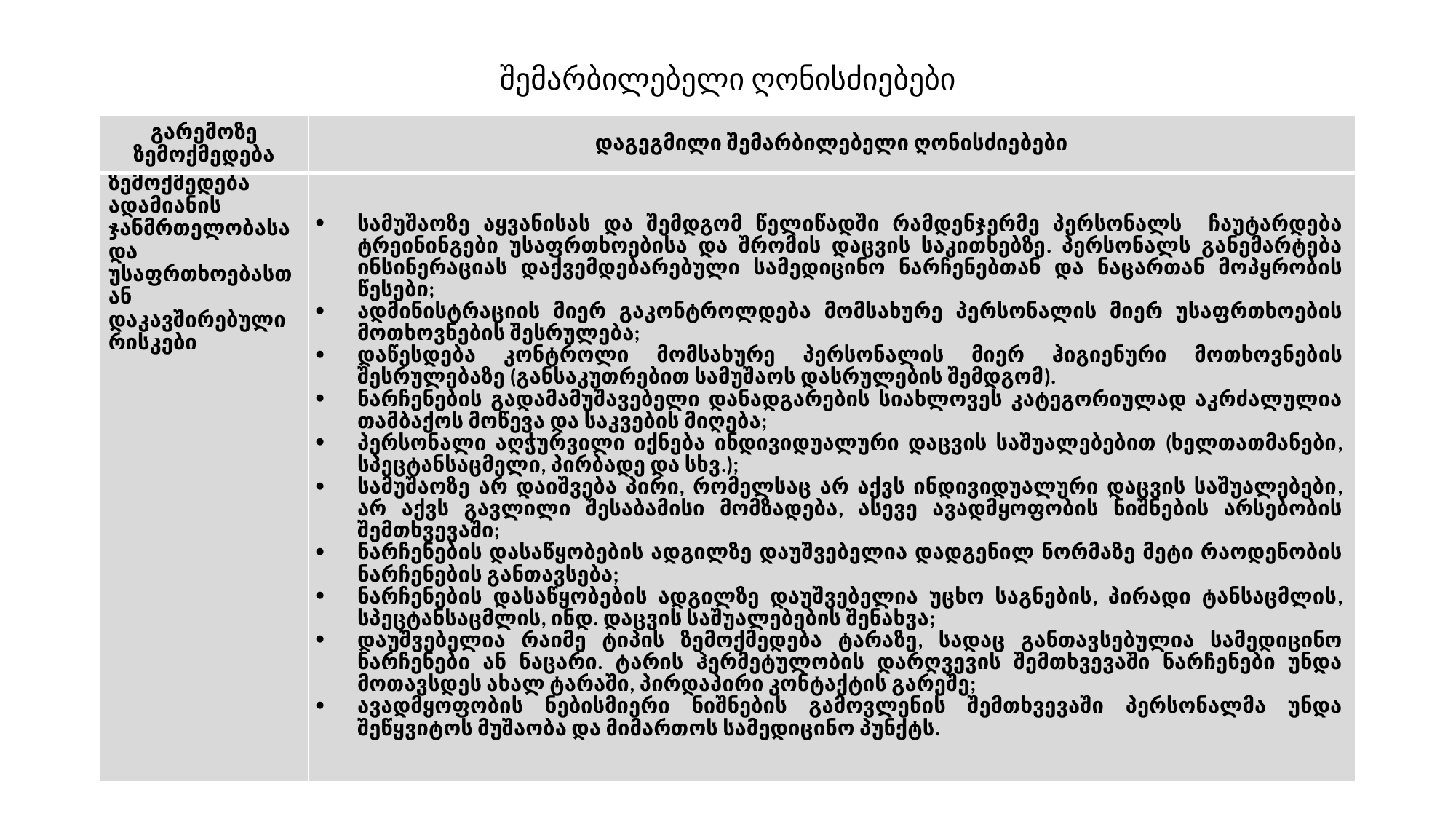

# შემარბილებელი ღონისძიებები
| გარემოზე ზემოქმედება | დაგეგმილი შემარბილებელი ღონისძიებები |
| --- | --- |
| ზემოქმედება ადამიანის ჯანმრთელობასა და უსაფრთხოებასთან დაკავშირებული რისკები | სამუშაოზე აყვანისას და შემდგომ წელიწადში რამდენჯერმე პერსონალს ჩაუტარდება ტრეინინგები უსაფრთხოებისა და შრომის დაცვის საკითხებზე. პერსონალს განემარტება ინსინერაციას დაქვემდებარებული სამედიცინო ნარჩენებთან და ნაცართან მოპყრობის წესები; ადმინისტრაციის მიერ გაკონტროლდება მომსახურე პერსონალის მიერ უსაფრთხოების მოთხოვნების შესრულება; დაწესდება კონტროლი მომსახურე პერსონალის მიერ ჰიგიენური მოთხოვნების შესრულებაზე (განსაკუთრებით სამუშაოს დასრულების შემდგომ). ნარჩენების გადამამუშავებელი დანადგარების სიახლოვეს კატეგორიულად აკრძალულია თამბაქოს მოწევა და საკვების მიღება; პერსონალი აღჭურვილი იქნება ინდივიდუალური დაცვის საშუალებებით (ხელთათმანები, სპეცტანსაცმელი, პირბადე და სხვ.); სამუშაოზე არ დაიშვება პირი, რომელსაც არ აქვს ინდივიდუალური დაცვის საშუალებები, არ აქვს გავლილი შესაბამისი მომზადება, ასევე ავადმყოფობის ნიშნების არსებობის შემთხვევაში; ნარჩენების დასაწყობების ადგილზე დაუშვებელია დადგენილ ნორმაზე მეტი რაოდენობის ნარჩენების განთავსება; ნარჩენების დასაწყობების ადგილზე დაუშვებელია უცხო საგნების, პირადი ტანსაცმლის, სპეცტანსაცმლის, ინდ. დაცვის საშუალებების შენახვა; დაუშვებელია რაიმე ტიპის ზემოქმედება ტარაზე, სადაც განთავსებულია სამედიცინო ნარჩენები ან ნაცარი. ტარის ჰერმეტულობის დარღვევის შემთხვევაში ნარჩენები უნდა მოთავსდეს ახალ ტარაში, პირდაპირი კონტაქტის გარეშე; ავადმყოფობის ნებისმიერი ნიშნების გამოვლენის შემთხვევაში პერსონალმა უნდა შეწყვიტოს მუშაობა და მიმართოს სამედიცინო პუნქტს. |